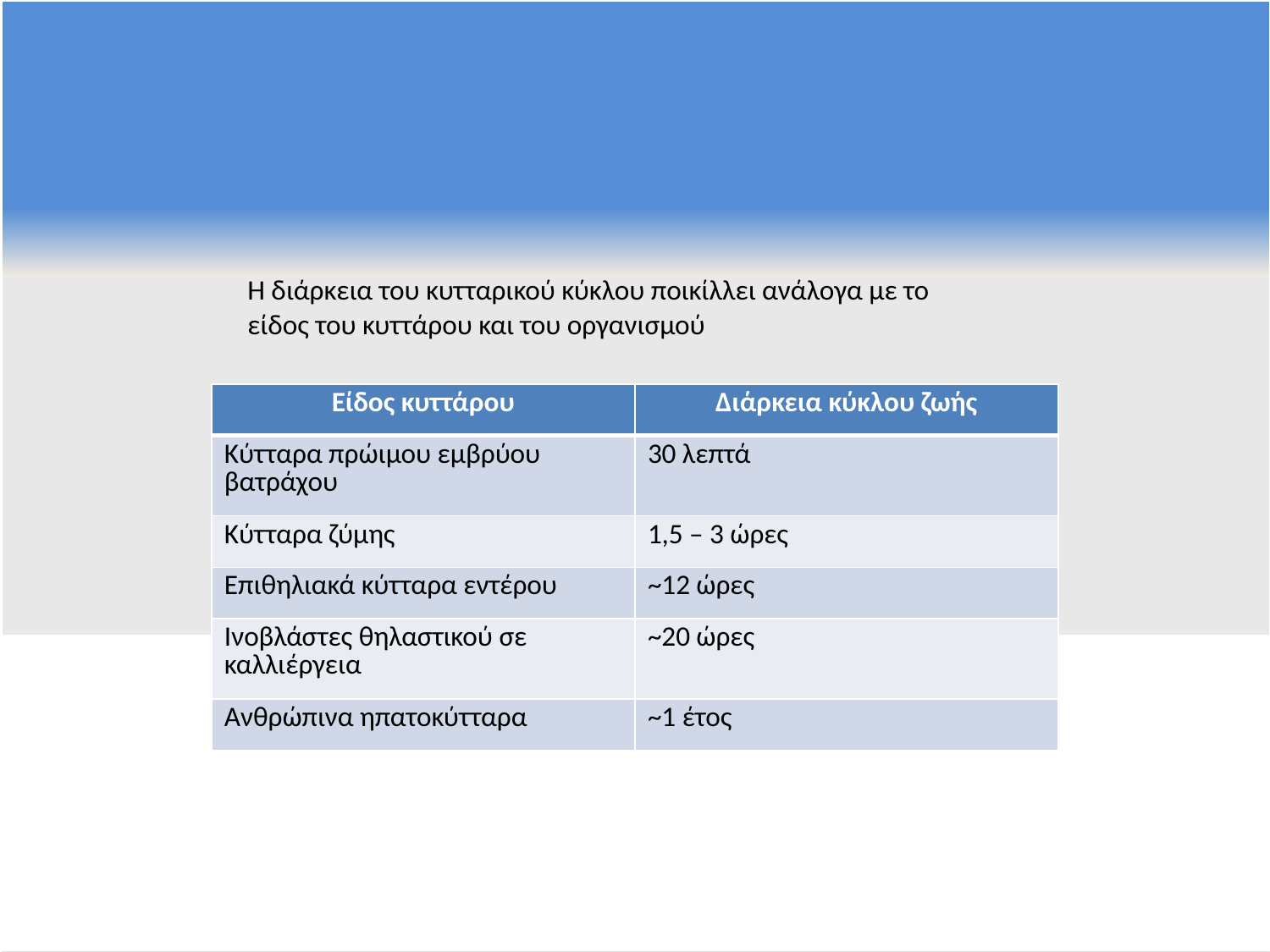

Η διάρκεια του κυτταρικού κύκλου ποικίλλει ανάλογα με το είδος του κυττάρου και του οργανισμού
| Είδος κυττάρου | Διάρκεια κύκλου ζωής |
| --- | --- |
| Κύτταρα πρώιμου εμβρύου βατράχου | 30 λεπτά |
| Κύτταρα ζύμης | 1,5 – 3 ώρες |
| Επιθηλιακά κύτταρα εντέρου | ~12 ώρες |
| Ινοβλάστες θηλαστικού σε καλλιέργεια | ~20 ώρες |
| Ανθρώπινα ηπατοκύτταρα | ~1 έτος |